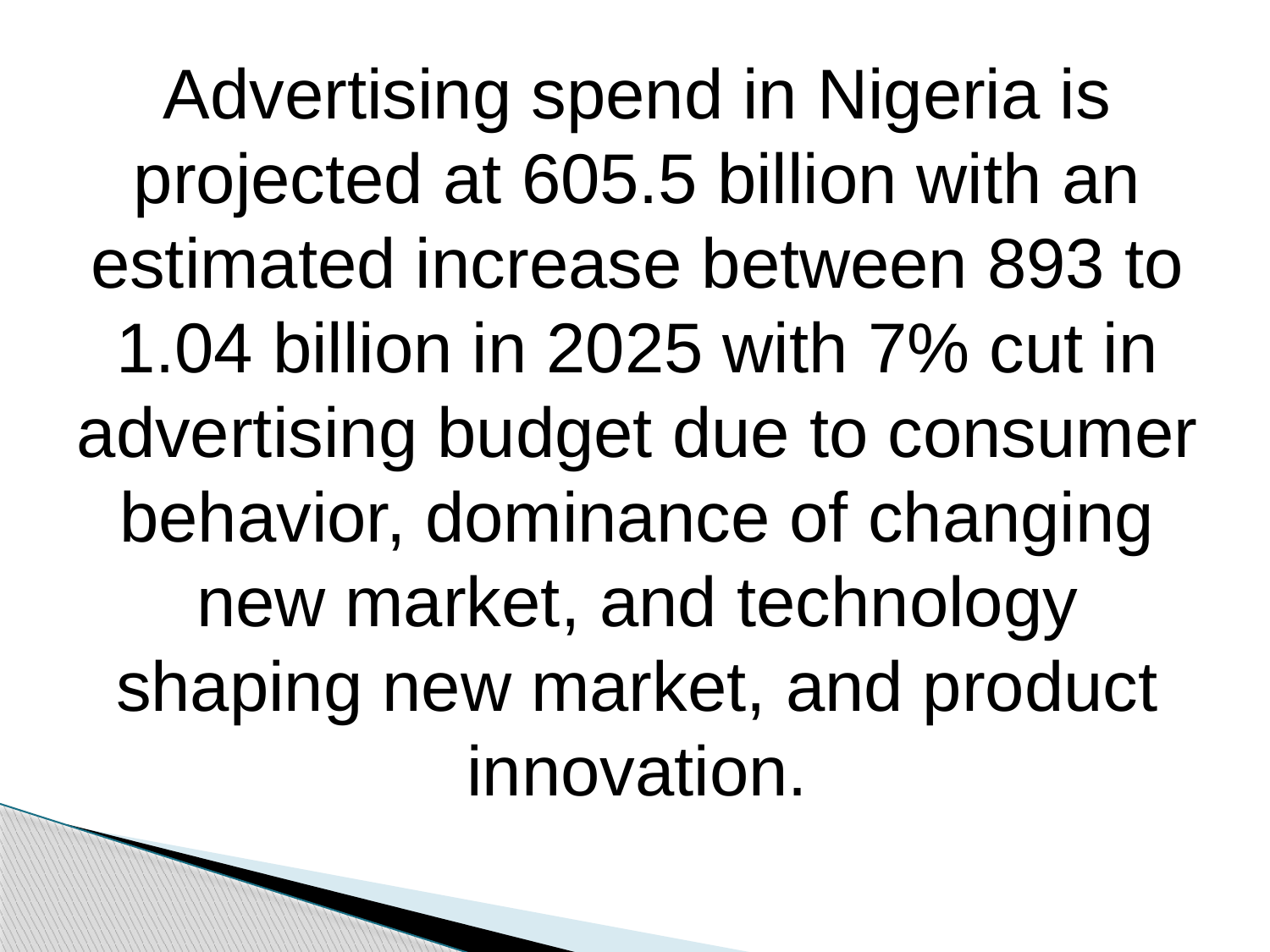

Advertising spend in Nigeria is projected at 605.5 billion with an estimated increase between 893 to 1.04 billion in 2025 with 7% cut in advertising budget due to consumer behavior, dominance of changing new market, and technology shaping new market, and product innovation.